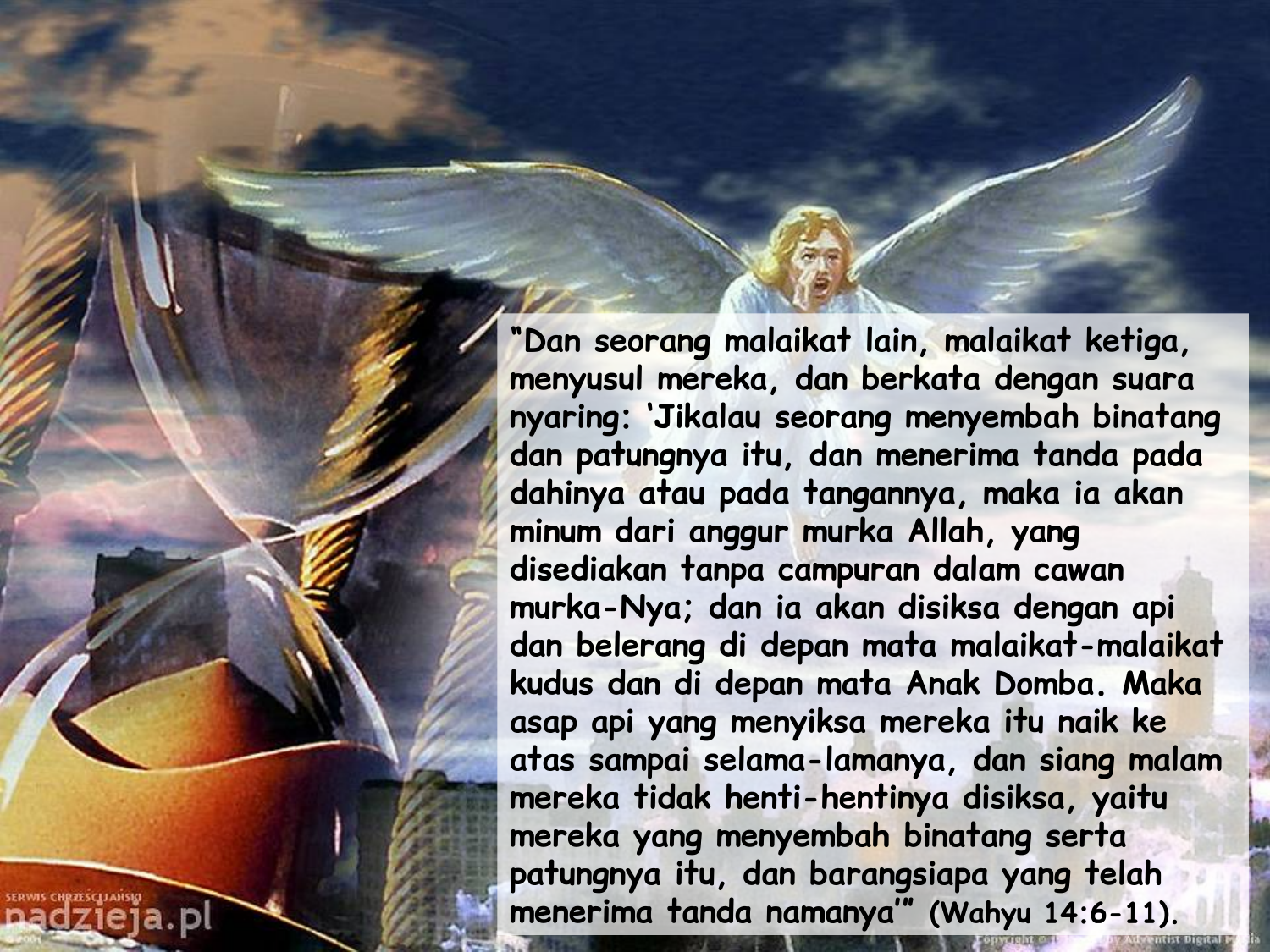

“Dan seorang malaikat lain, malaikat ketiga, menyusul mereka, dan berkata dengan suara nyaring: ‘Jikalau seorang menyembah binatang dan patungnya itu, dan menerima tanda pada dahinya atau pada tangannya, maka ia akan minum dari anggur murka Allah, yang disediakan tanpa campuran dalam cawan murka-Nya; dan ia akan disiksa dengan api dan belerang di depan mata malaikat-malaikat kudus dan di depan mata Anak Domba. Maka asap api yang menyiksa mereka itu naik ke atas sampai selama-lamanya, dan siang malam mereka tidak henti-hentinya disiksa, yaitu mereka yang menyembah binatang serta patungnya itu, dan barangsiapa yang telah menerima tanda namanya’” (Wahyu 14:6-11).